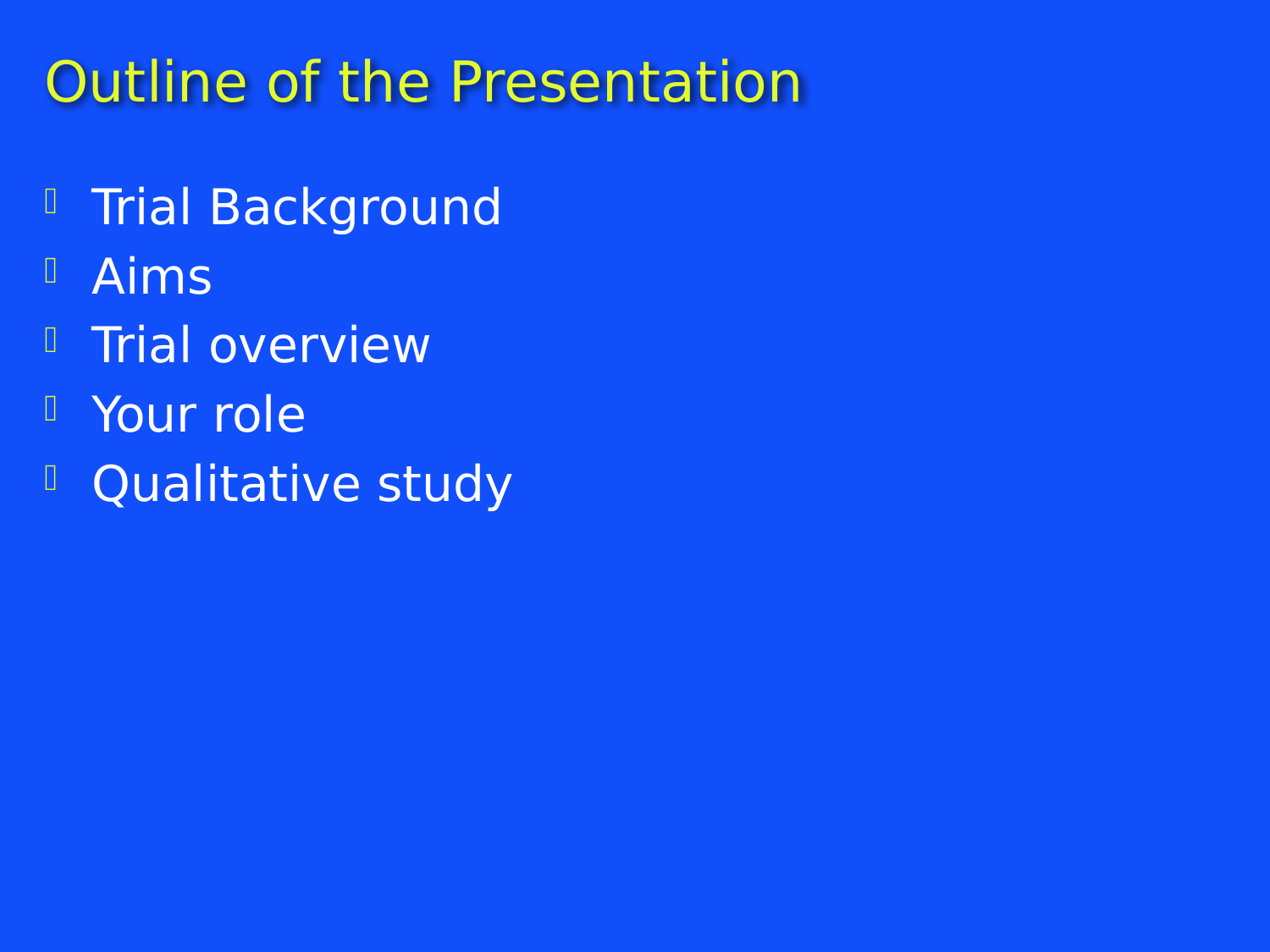

# Outline of the Presentation
Trial Background
Aims
Trial overview
Your role
Qualitative study